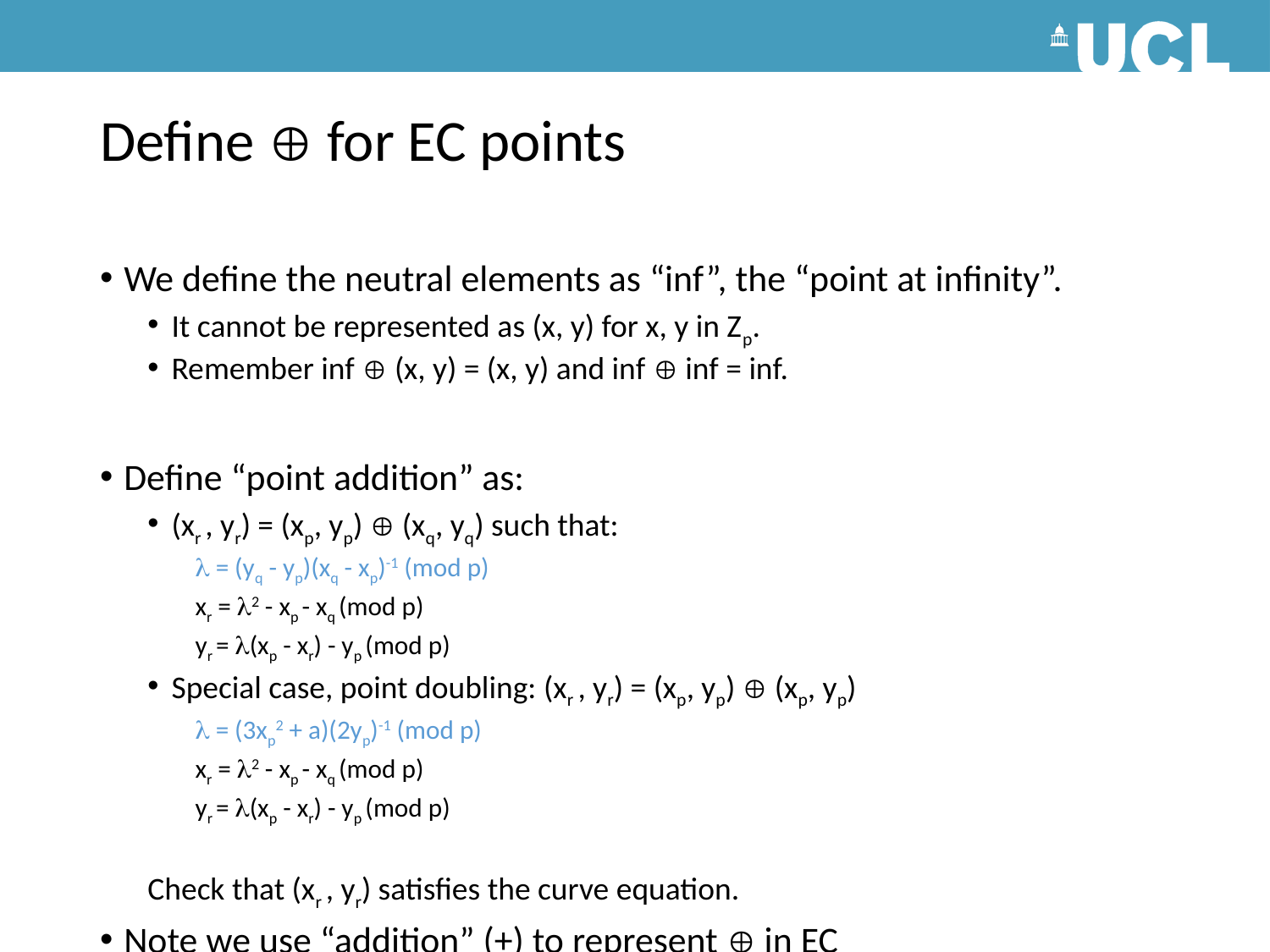

# Define ⊕ for EC points
We define the neutral elements as “inf”, the “point at infinity”.
It cannot be represented as (x, y) for x, y in Zp.
Remember inf ⊕ (x, y) = (x, y) and inf ⊕ inf = inf.

Define “point addition” as:
(xr , yr) = (xp, yp) ⊕ (xq, yq) such that:
λ = (yq - yp)(xq - xp)-1 (mod p)
xr = λ2 - xp - xq (mod p)
yr = λ(xp - xr) - yp (mod p)
Special case, point doubling: (xr , yr) = (xp, yp) ⊕ (xp, yp)
λ = (3xp2 + a)(2yp)-1 (mod p)
xr = λ2 - xp - xq (mod p)
yr = λ(xp - xr) - yp (mod p)

Check that (xr , yr) satisfies the curve equation.
Note we use “addition” (+) to represent ⊕ in EC